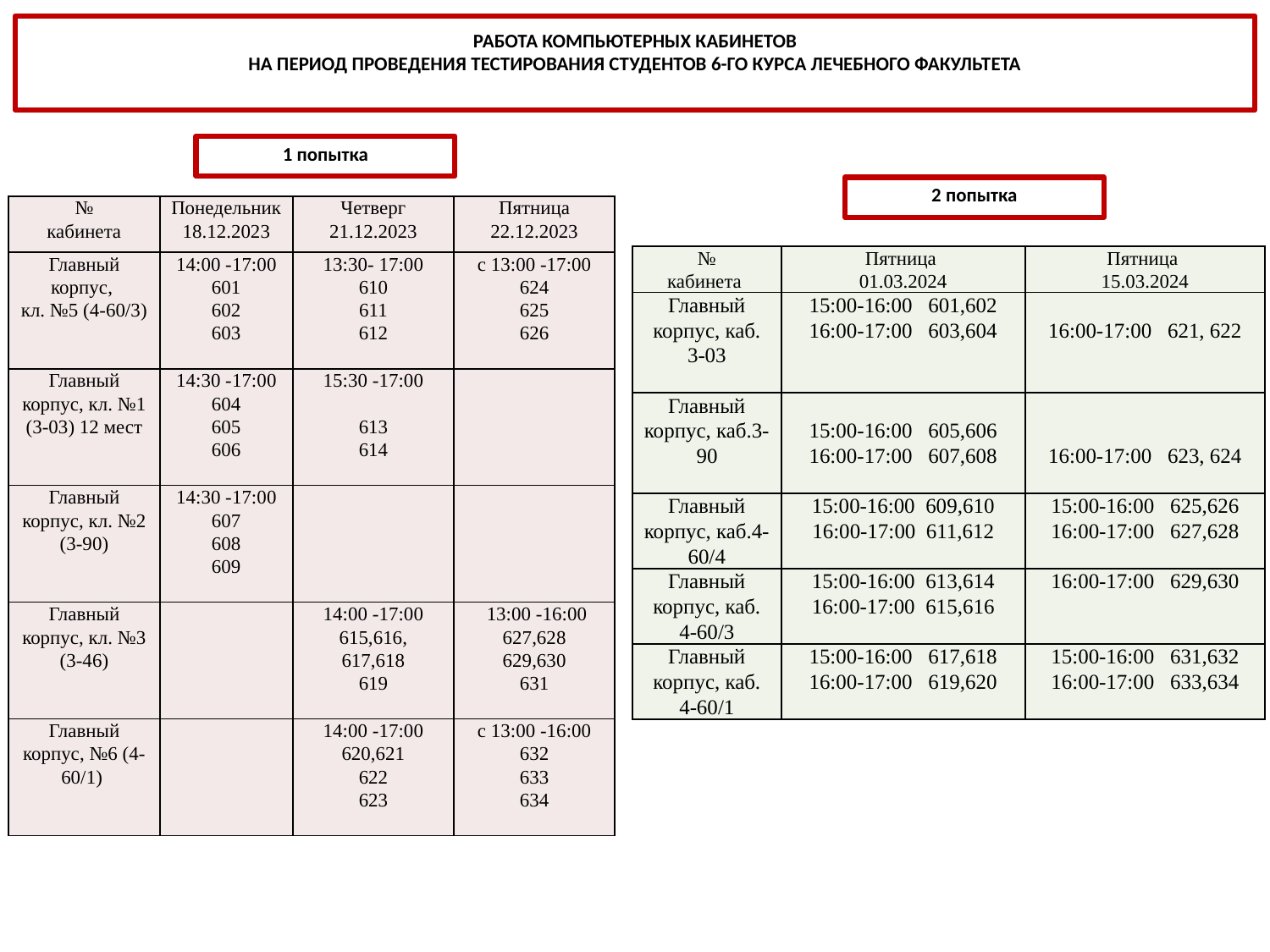

РАБОТА КОМПЬЮТЕРНЫХ КАБИНЕТОВ
НА ПЕРИОД ПРОВЕДЕНИЯ ТЕСТИРОВАНИЯ СТУДЕНТОВ 6-ГО КУРСА ЛЕЧЕБНОГО ФАКУЛЬТЕТА
1 попытка
2 попытка
| № кабинета | Понедельник 18.12.2023 | Четверг 21.12.2023 | Пятница 22.12.2023 |
| --- | --- | --- | --- |
| Главный корпус, кл. №5 (4-60/3) | 14:00 -17:00 601 602 603 | 13:30- 17:00 610 611 612 | с 13:00 -17:00 624 625 626 |
| Главный корпус, кл. №1 (3-03) 12 мест | 14:30 -17:00 604 605 606 | 15:30 -17:00   613 614 |  |
| Главный корпус, кл. №2 (3-90) | 14:30 -17:00 607 608 609 |  |  |
| Главный корпус, кл. №3 (3-46) |  | 14:00 -17:00 615,616, 617,618 619 | 13:00 -16:00 627,628 629,630 631 |
| Главный корпус, №6 (4-60/1) |  | 14:00 -17:00 620,621 622 623 | с 13:00 -16:00 632 633 634 |
| № кабинета | Пятница 01.03.2024 | Пятница 15.03.2024 |
| --- | --- | --- |
| Главный корпус, каб. 3-03 | 15:00-16:00 601,602 16:00-17:00 603,604 | 16:00-17:00 621, 622 |
| Главный корпус, каб.3-90 | 15:00-16:00 605,606 16:00-17:00 607,608 | 16:00-17:00 623, 624 |
| Главный корпус, каб.4-60/4 | 15:00-16:00 609,610 16:00-17:00 611,612 | 15:00-16:00 625,626 16:00-17:00 627,628 |
| Главный корпус, каб. 4-60/3 | 15:00-16:00 613,614 16:00-17:00 615,616 | 16:00-17:00 629,630 |
| Главный корпус, каб. 4-60/1 | 15:00-16:00 617,618 16:00-17:00 619,620 | 15:00-16:00 631,632 16:00-17:00 633,634 |